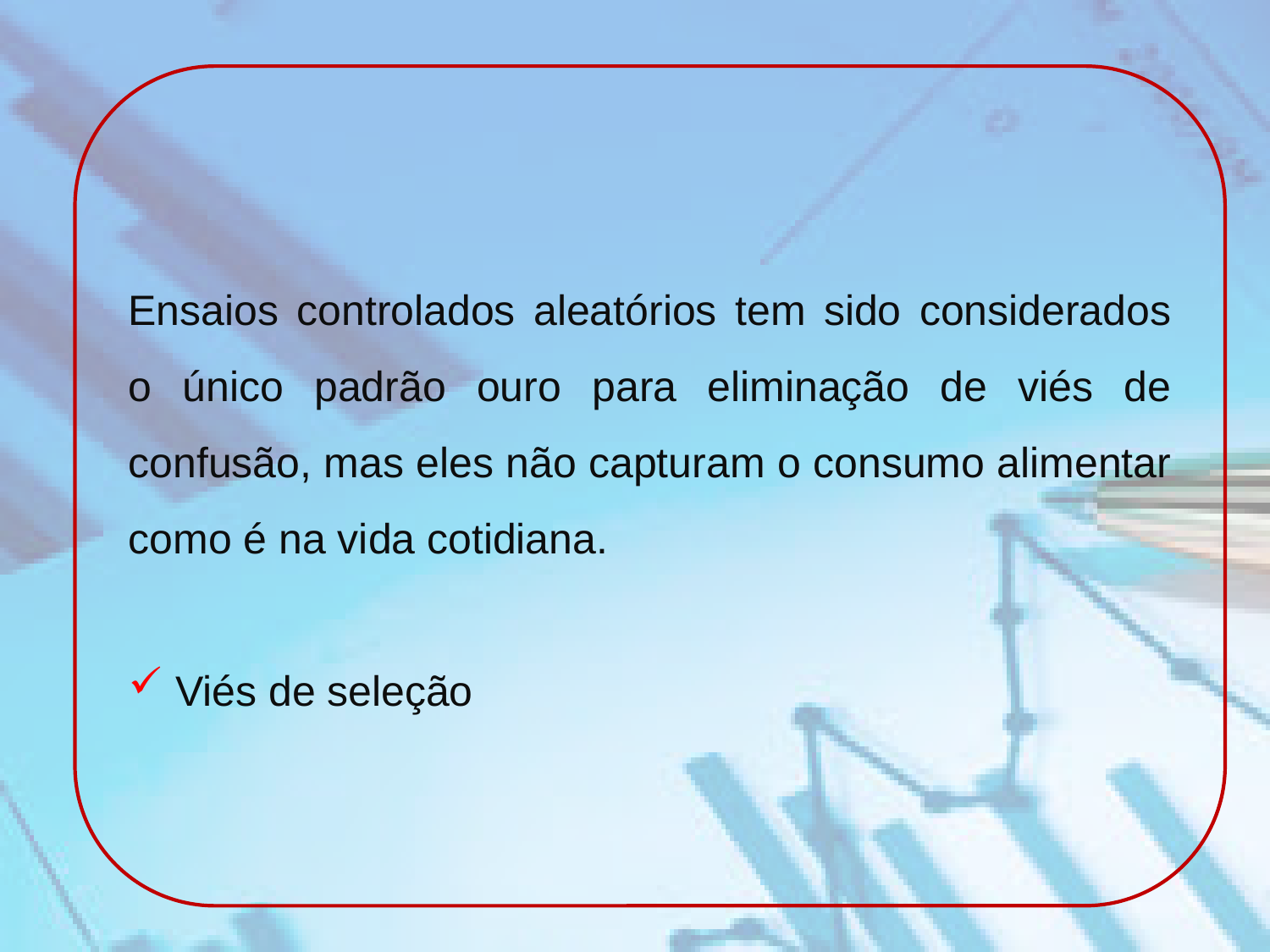

Ensaios controlados aleatórios tem sido considerados o único padrão ouro para eliminação de viés de confusão, mas eles não capturam o consumo alimentar como é na vida cotidiana.

 Viés de seleção